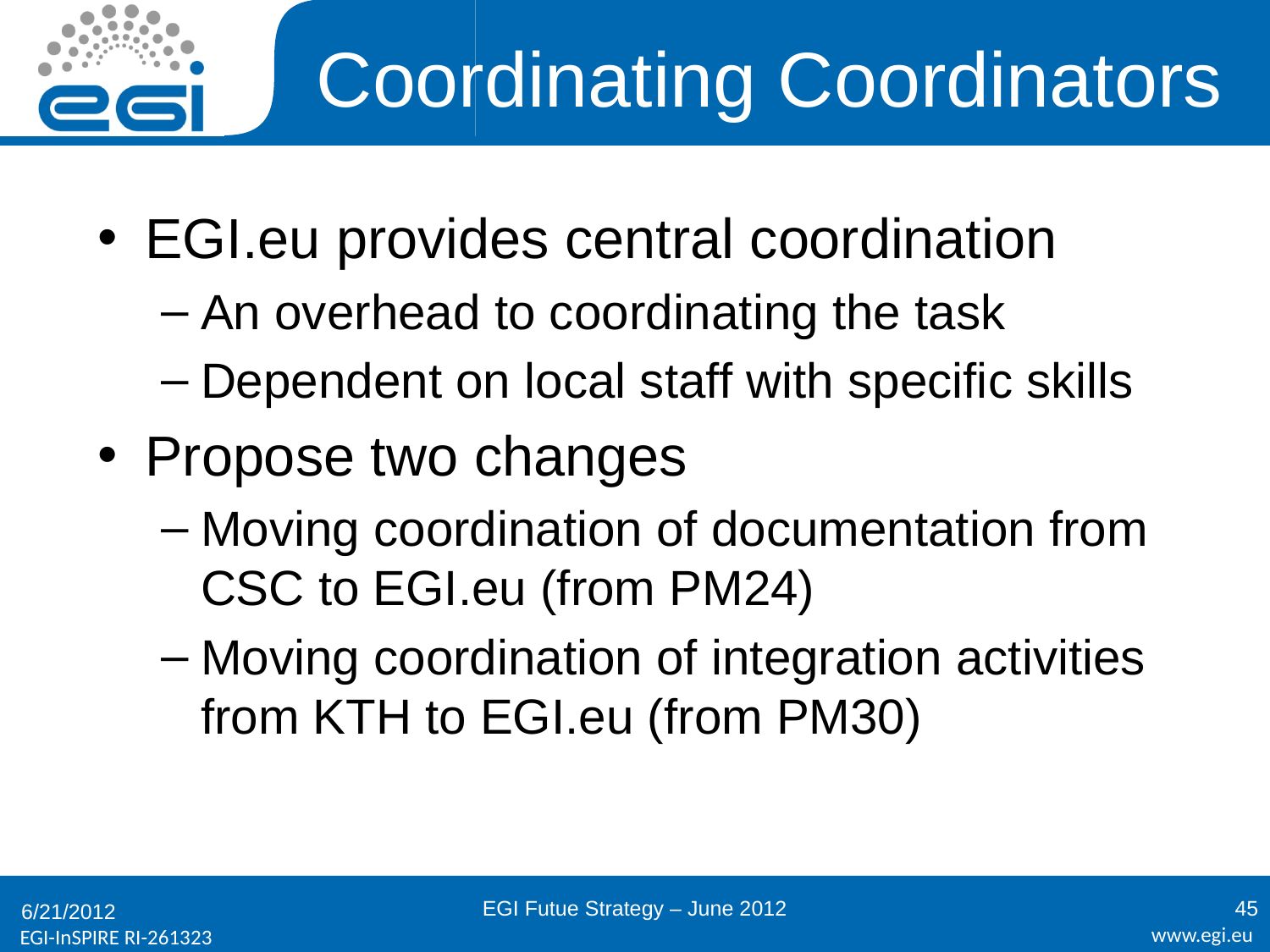

# Coordinating Coordinators
EGI.eu provides central coordination
An overhead to coordinating the task
Dependent on local staff with specific skills
Propose two changes
Moving coordination of documentation from CSC to EGI.eu (from PM24)
Moving coordination of integration activities from KTH to EGI.eu (from PM30)

EGI Futue Strategy – June 2012
45
6/21/2012